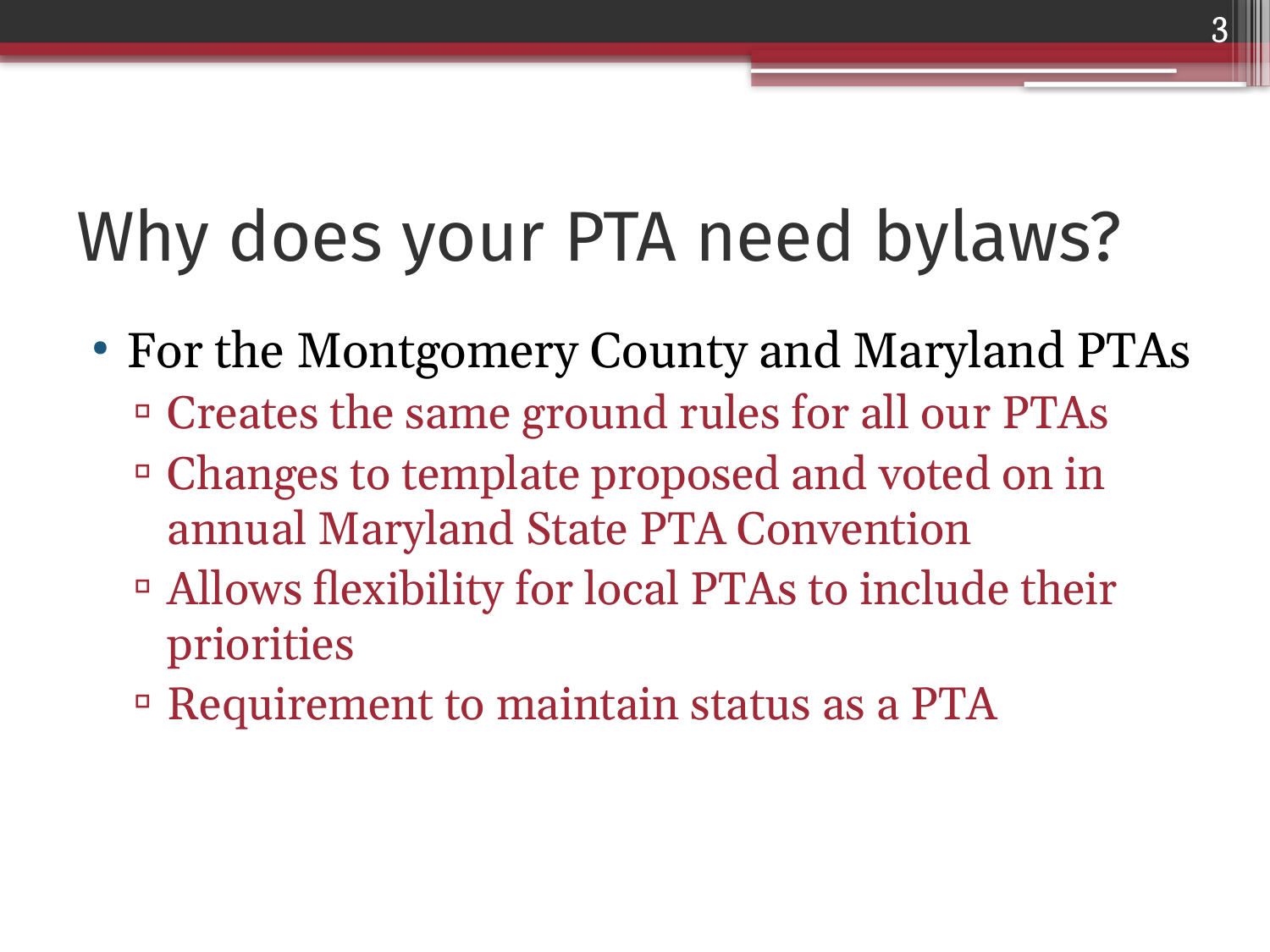

3
3
# Why does your PTA need bylaws?
For the Montgomery County and Maryland PTAs
Creates the same ground rules for all our PTAs
Changes to template proposed and voted on in annual Maryland State PTA Convention
Allows flexibility for local PTAs to include their priorities
Requirement to maintain status as a PTA